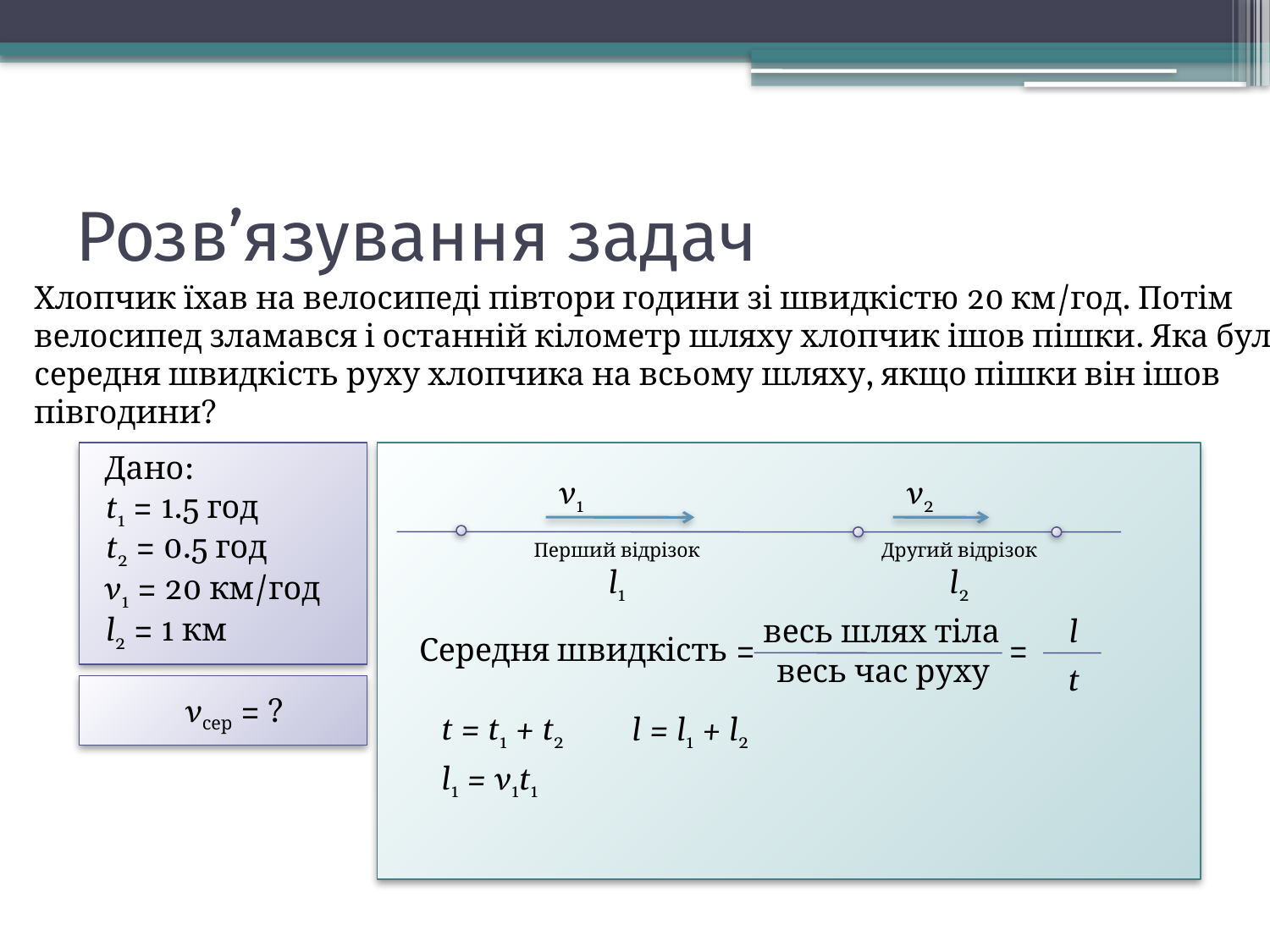

# Розв’язування задач
Хлопчик їхав на велосипеді півтори години зі швидкістю 20 км/год. Потім
велосипед зламався і останній кілометр шляху хлопчик ішов пішки. Яка була
середня швидкість руху хлопчика на всьому шляху, якщо пішки він ішов
півгодини?
Дано:

v1
v2
t1 = 1.5 год
t2 = 0.5 год

Перший відрізок
l1
Другий відрізок
l2
v1 = 20 км/год
l2 = 1 км
весь шлях тіла
весь час руху
l
t
Середня швидкість =
=

vсер = ?
t = t1 + t2
l = l1 + l2
l1 = v1t1